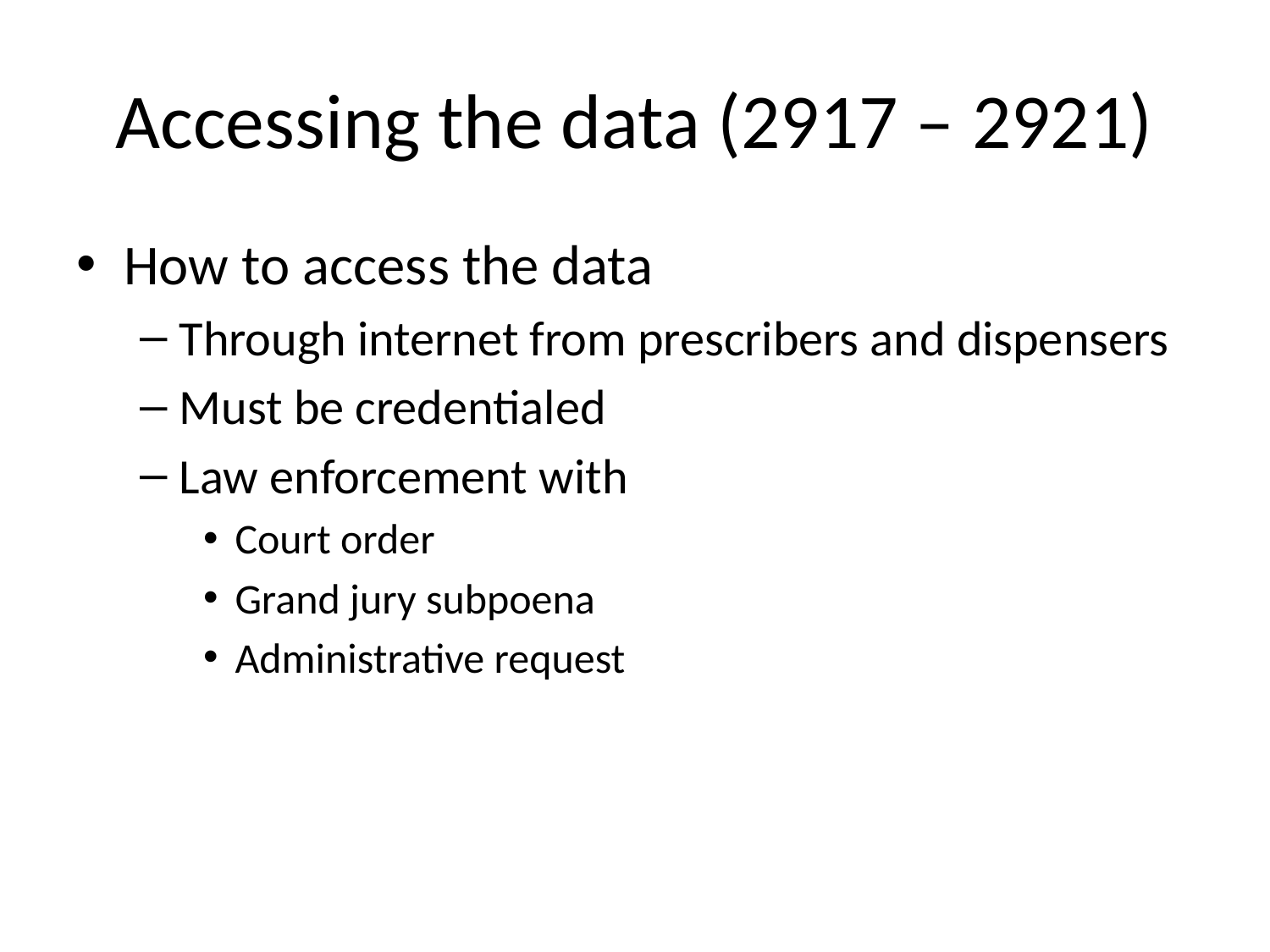

# Accessing the data (2917 – 2921)
How to access the data
Through internet from prescribers and dispensers
Must be credentialed
Law enforcement with
Court order
Grand jury subpoena
Administrative request